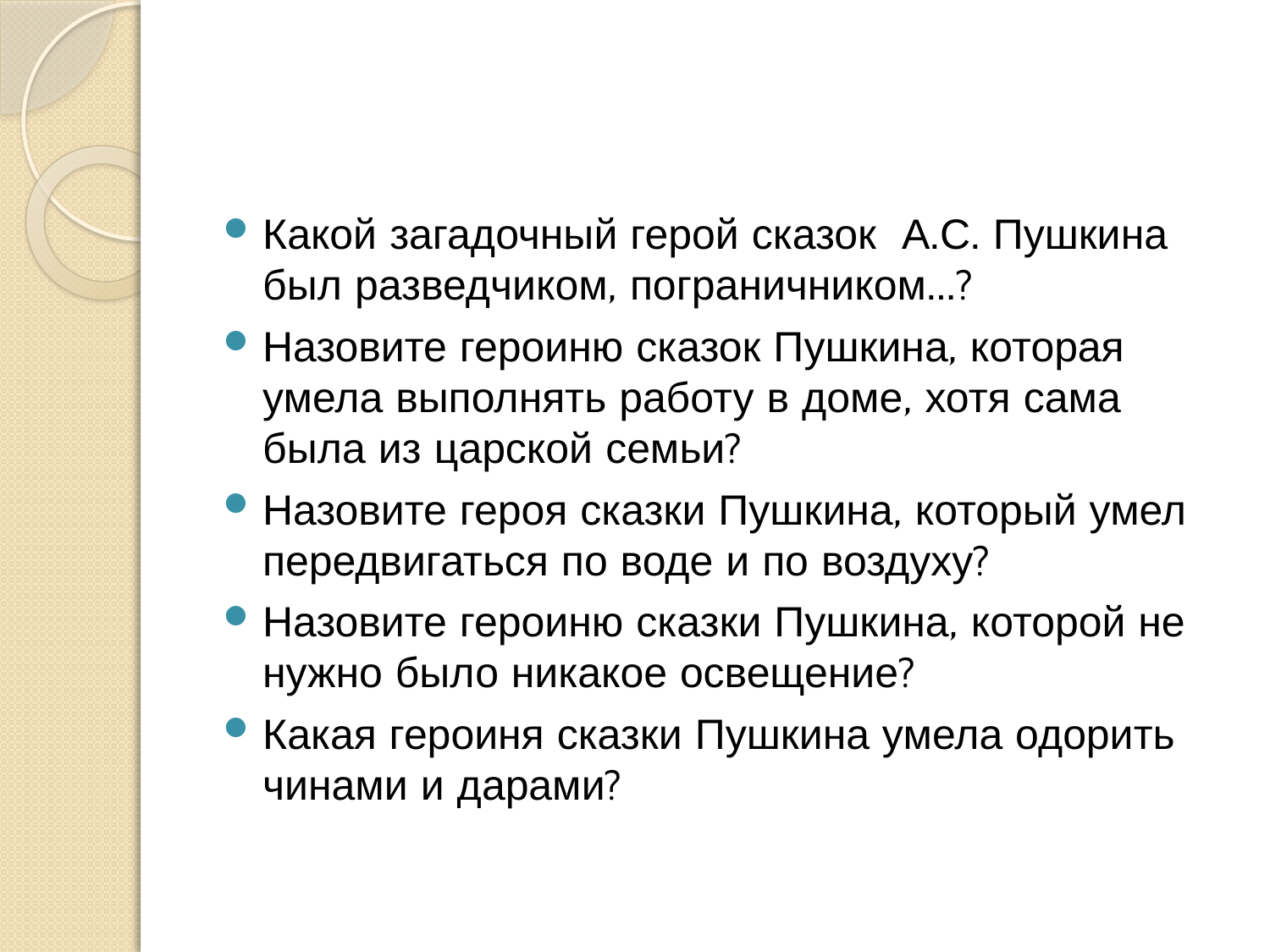

#
Какой загадочный герой сказок  А.С. Пушкина был разведчиком, пограничником…?
Назовите героиню сказок Пушкина, которая умела выполнять работу в доме, хотя сама была из царской семьи?
Назовите героя сказки Пушкина, который умел передвигаться по воде и по воздуху?
Назовите героиню сказки Пушкина, которой не нужно было никакое освещение?
Какая героиня сказки Пушкина умела одорить чинами и дарами?